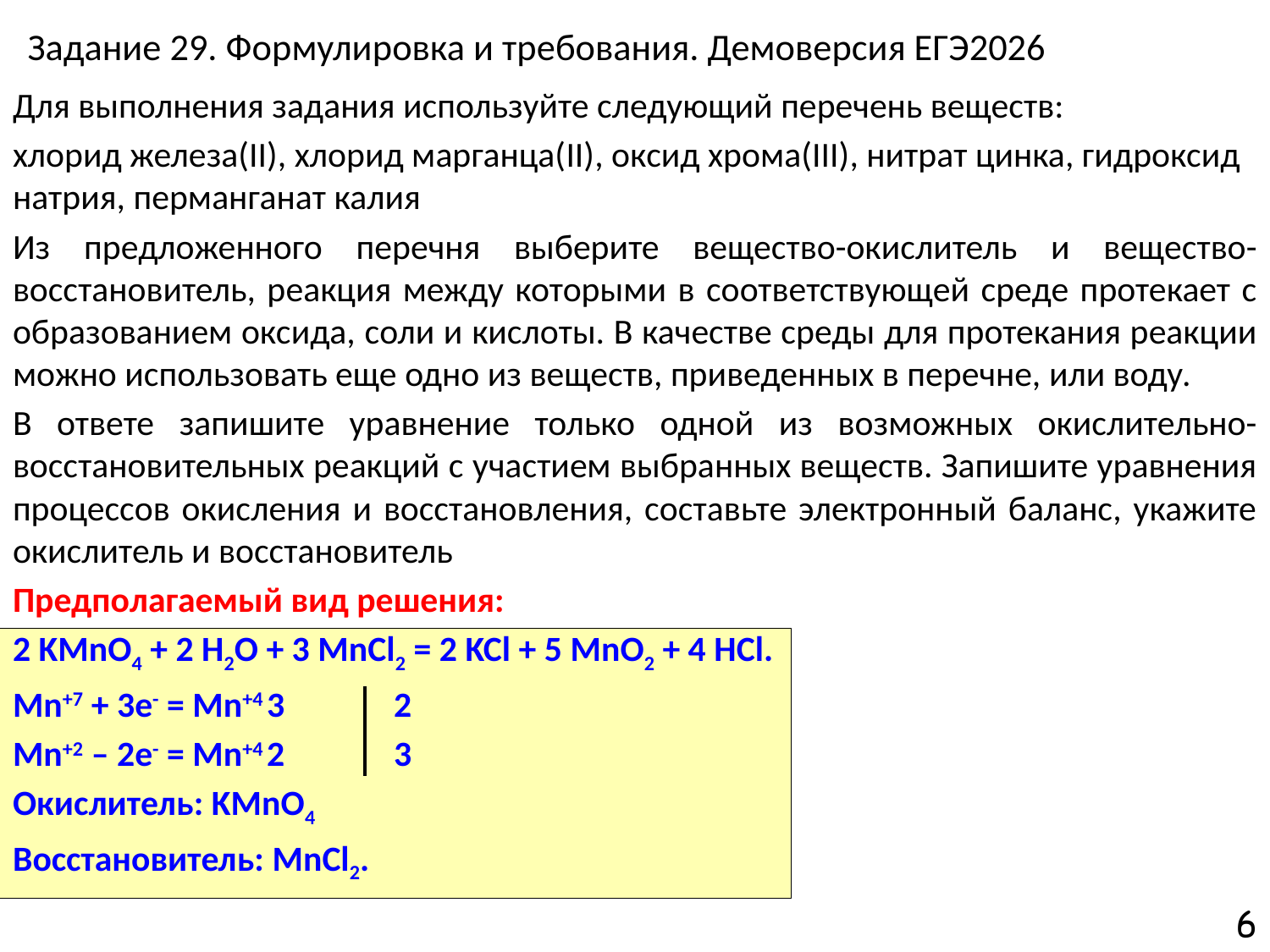

# Задание 29. Формулировка и требования. Демоверсия ЕГЭ2026
Для выполнения задания используйте следующий перечень веществ:
хлорид железа(II), хлорид марганца(II), оксид хрома(III), нитрат цинка, гидроксид натрия, перманганат калия
Из предложенного перечня выберите вещество-окислитель и вещество-восстановитель, реакция между которыми в соответствующей среде протекает с образованием оксида, соли и кислоты. В качестве среды для протекания реакции можно использовать еще одно из веществ, приведенных в перечне, или воду.
В ответе запишите уравнение только одной из возможных окислительно-восстановительных реакций с участием выбранных веществ. Запишите уравнения процессов окисления и восстановления, составьте электронный баланс, укажите окислитель и восстановитель
Предполагаемый вид решения:
2 KMnO4 + 2 H2O + 3 MnCl2 = 2 KCl + 5 MnO2 + 4 HCl.
Mn+7 + 3e- = Mn+4	3	2
Mn+2 – 2e- = Mn+4	2	3
Окислитель: KMnO4
Восстановитель: MnCl2.

6